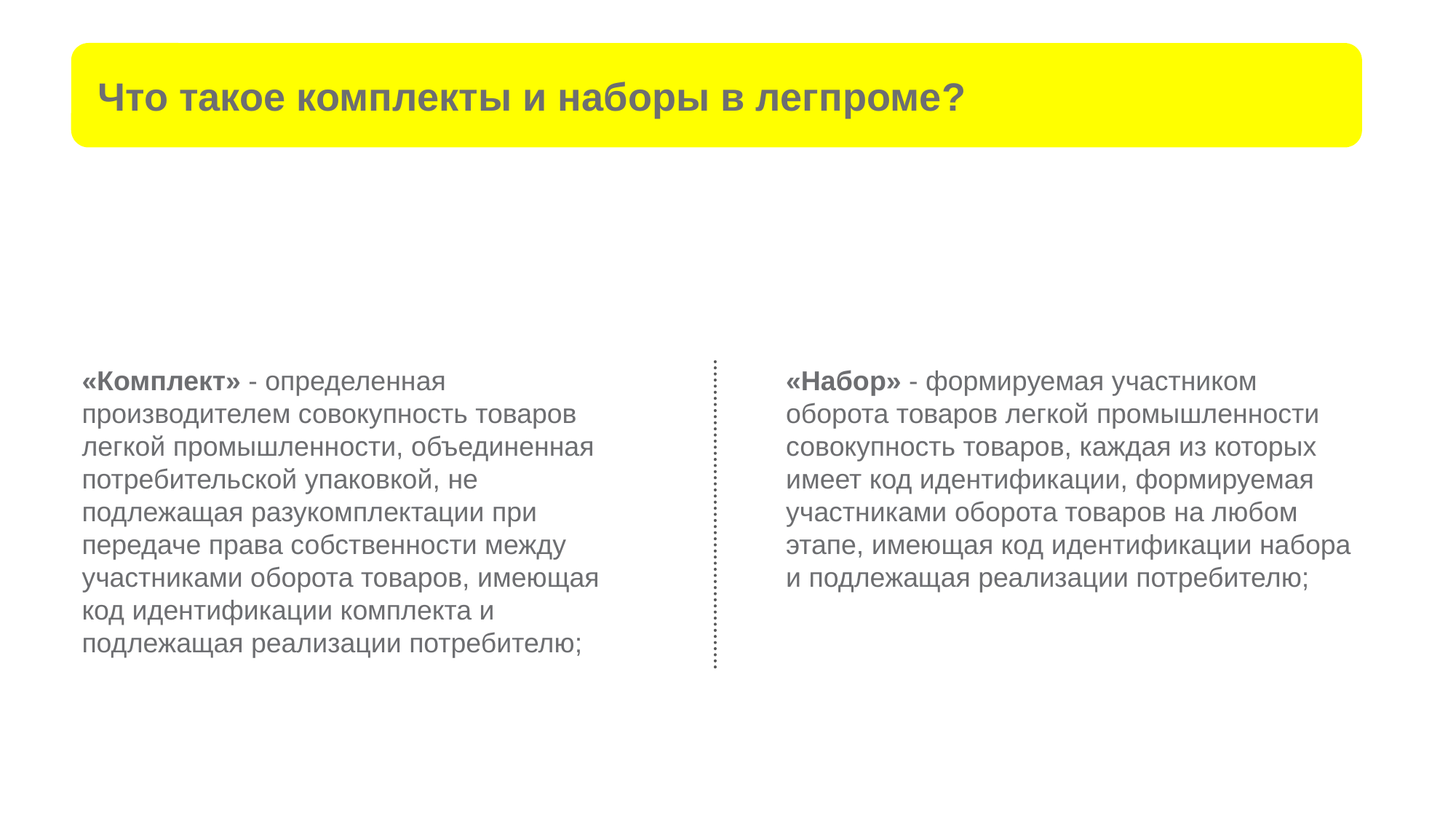

Что такое комплекты и наборы в легпроме?
«Комплект» - определенная производителем совокупность товаров легкой промышленности, объединенная потребительской упаковкой, не подлежащая разукомплектации при передаче права собственности между участниками оборота товаров, имеющая код идентификации комплекта и подлежащая реализации потребителю;
«Набор» - формируемая участником оборота товаров легкой промышленности совокупность товаров, каждая из которых имеет код идентификации, формируемая участниками оборота товаров на любом этапе, имеющая код идентификации набора и подлежащая реализации потребителю;